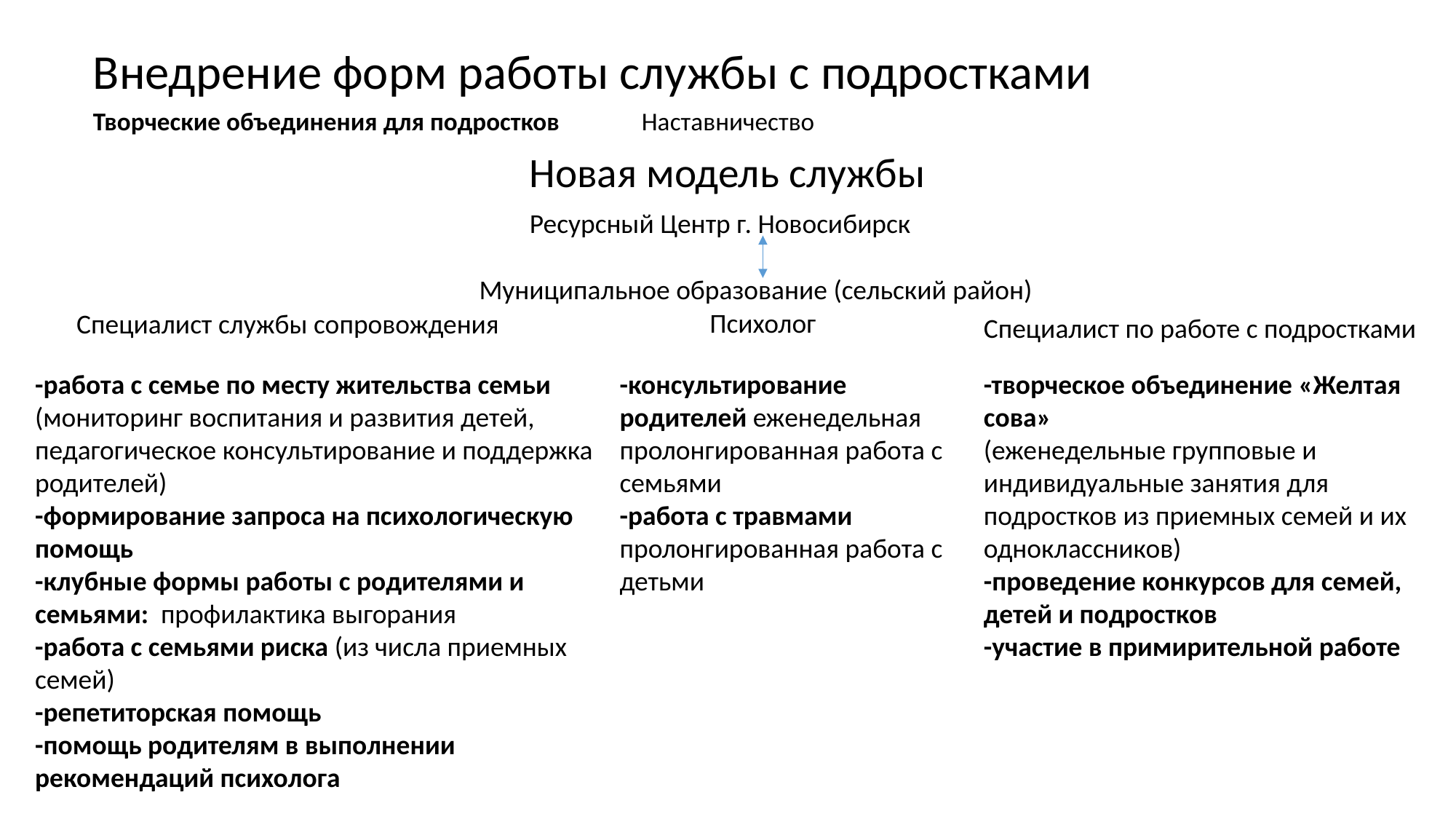

# Внедрение форм работы службы с подростками
Творческие объединения для подростков              Наставничество
Новая модель службы
Ресурсный Центр г. Новосибирск
Муниципальное образование (сельский район)
Психолог
Специалист службы сопровождения
Специалист по работе с подростками
-работа с семье по месту жительства семьи (мониторинг воспитания и развития детей, педагогическое консультирование и поддержка родителей)
-формирование запроса на психологическую помощь
-клубные формы работы с родителями и семьями:  профилактика выгорания
-работа с семьями риска (из числа приемных семей)
-репетиторская помощь
-помощь родителям в выполнении рекомендаций психолога
-консультирование родителей еженедельная пролонгированная работа с семьями
-работа с травмами пролонгированная работа с детьми
-творческое объединение «Желтая сова»
(еженедельные групповые и индивидуальные занятия для подростков из приемных семей и их одноклассников)
-проведение конкурсов для семей, детей и подростков
-участие в примирительной работе